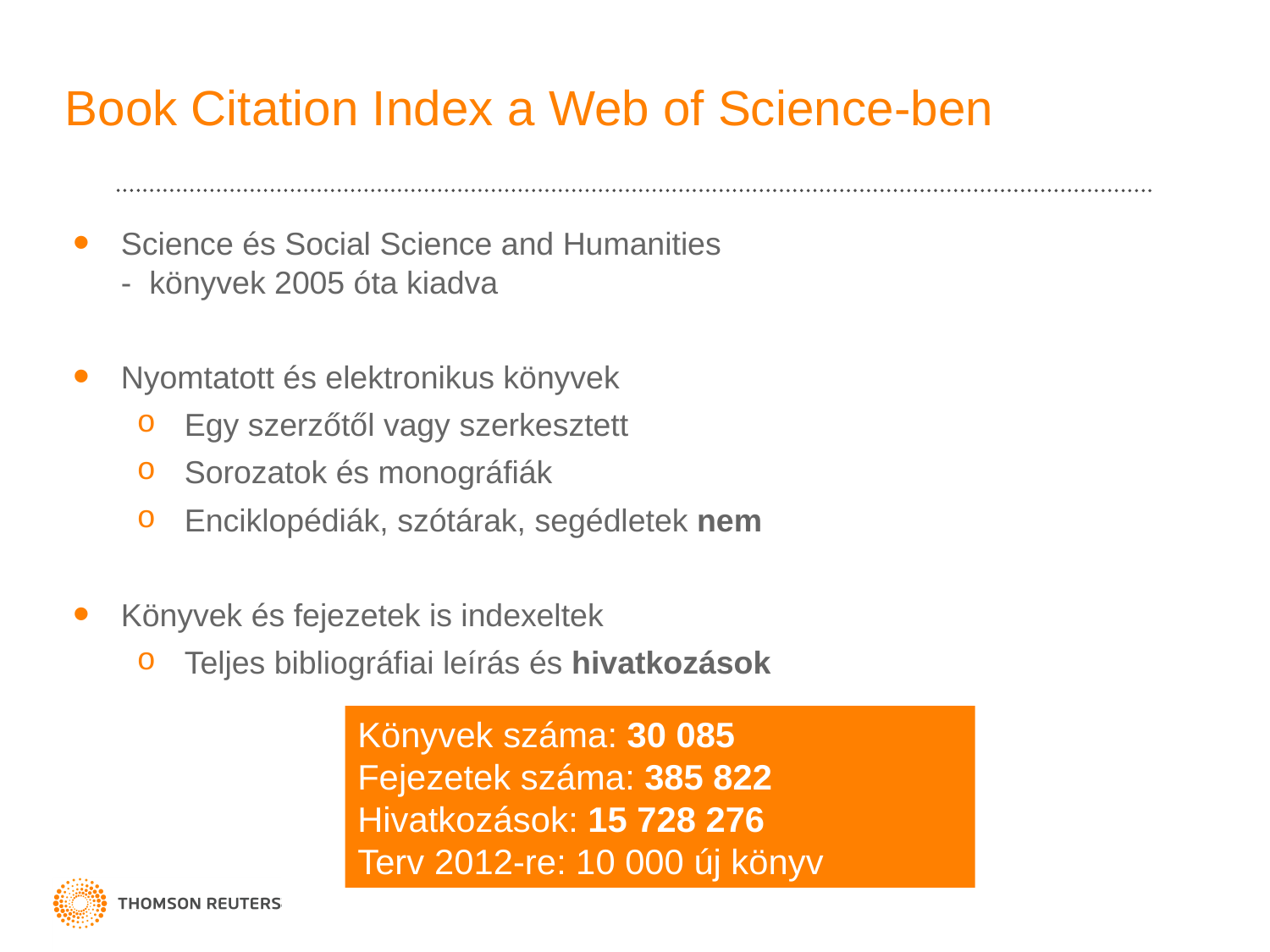

Book Citation Index a Web of Science-ben
Science és Social Science and Humanities
-  könyvek 2005 óta kiadva

Nyomtatott és elektronikus könyvek
Egy szerzőtől vagy szerkesztett
Sorozatok és monográfiák
Enciklopédiák, szótárak, segédletek nem

Könyvek és fejezetek is indexeltek
Teljes bibliográfiai leírás és hivatkozások
Könyvek száma: 30 085
Fejezetek száma: 385 822
Hivatkozások: 15 728 276
Terv 2012-re: 10 000 új könyv